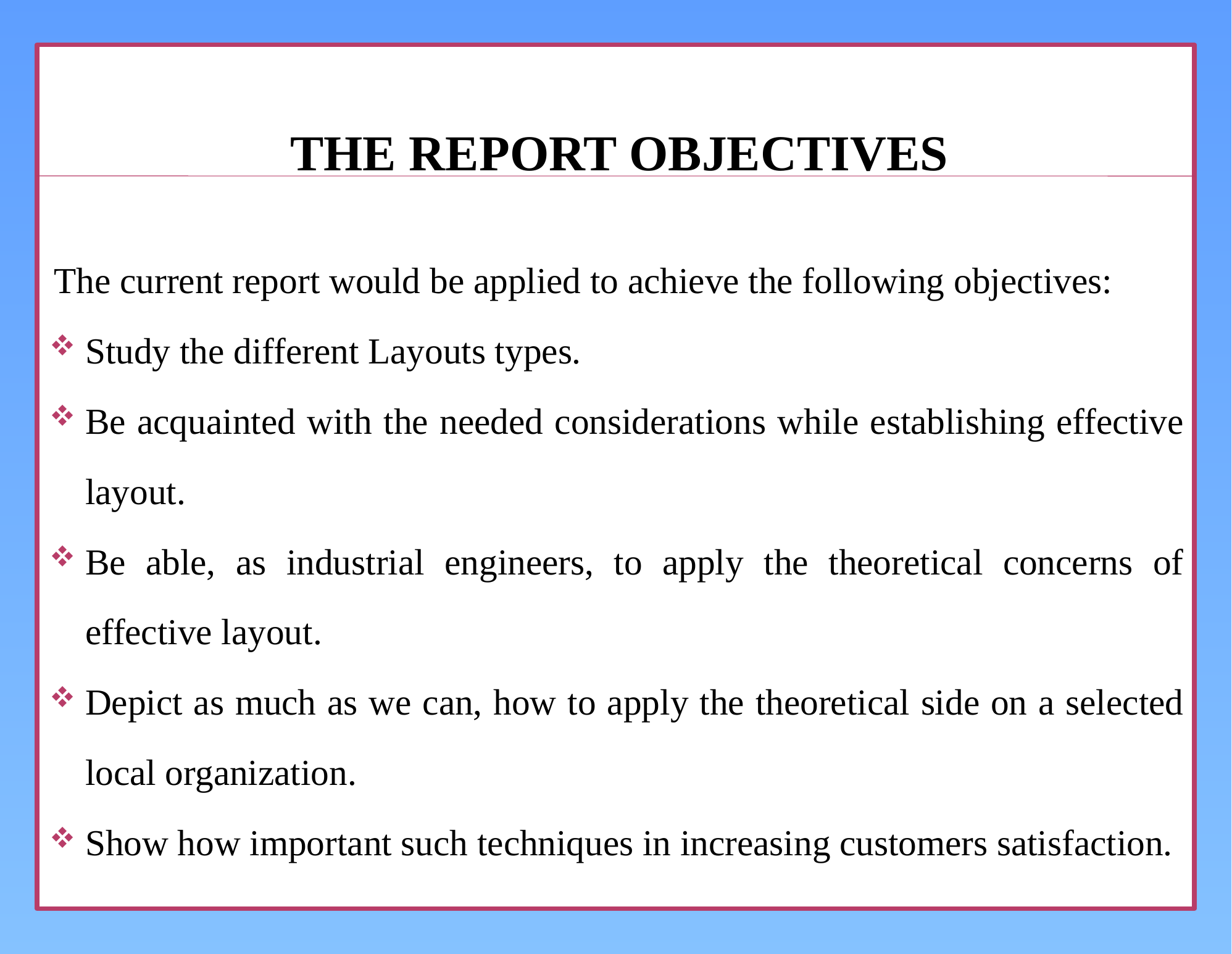

THE REPORT OBJECTIVES

The current report would be applied to achieve the following objectives:
Study the different Layouts types.
Be acquainted with the needed considerations while establishing effective layout.
Be able, as industrial engineers, to apply the theoretical concerns of effective layout.
Depict as much as we can, how to apply the theoretical side on a selected local organization.
Show how important such techniques in increasing customers satisfaction.